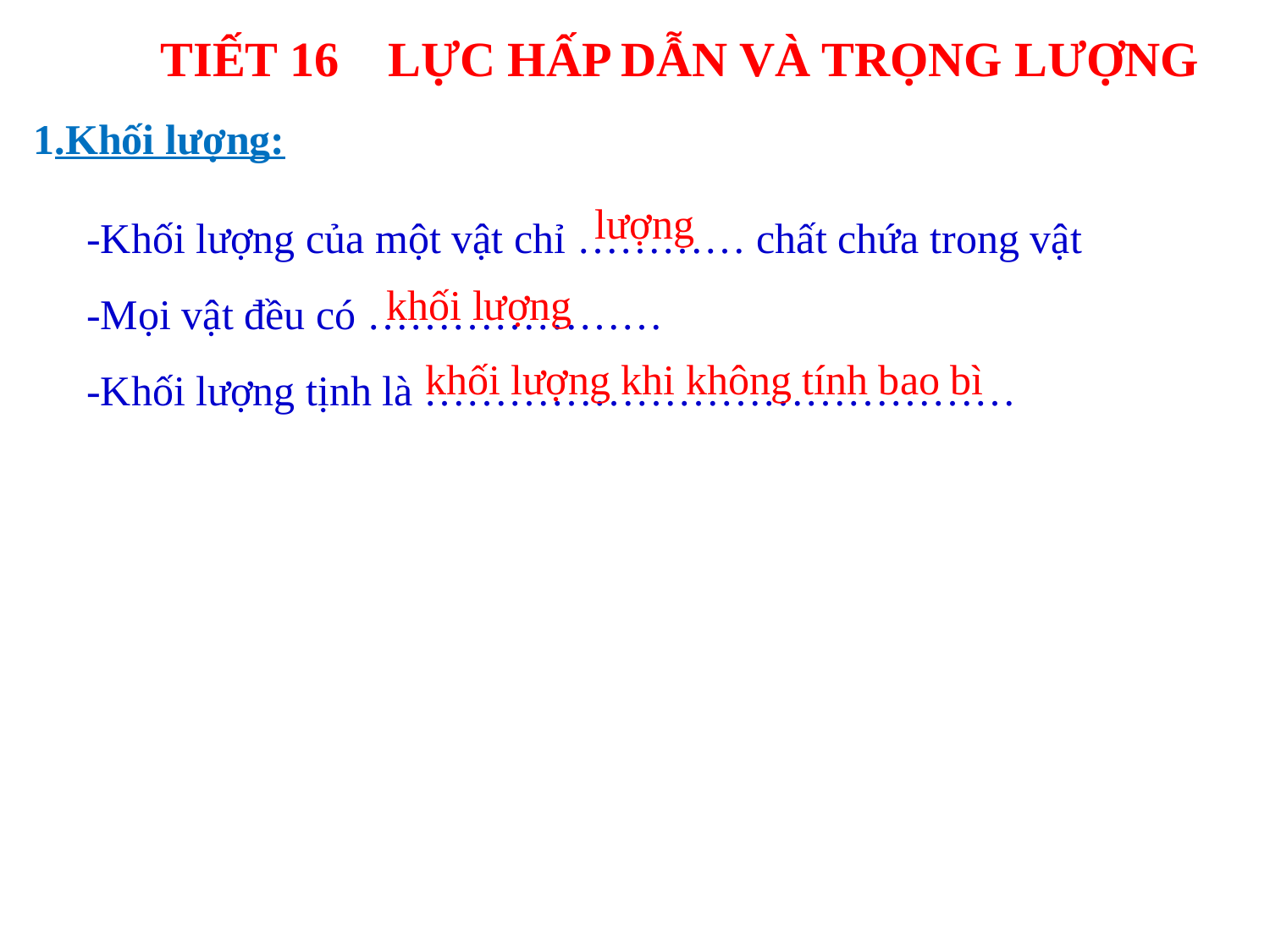

TIẾT 16    LỰC HẤP DẪN VÀ TRỌNG LƯỢNG
1.Khối lượng:
-Khối lượng của một vật chỉ ………… chất chứa trong vật
-Mọi vật đều có …………………
-Khối lượng tịnh là ……………………………………
lượng
khối lượng
khối lượng khi không tính bao bì